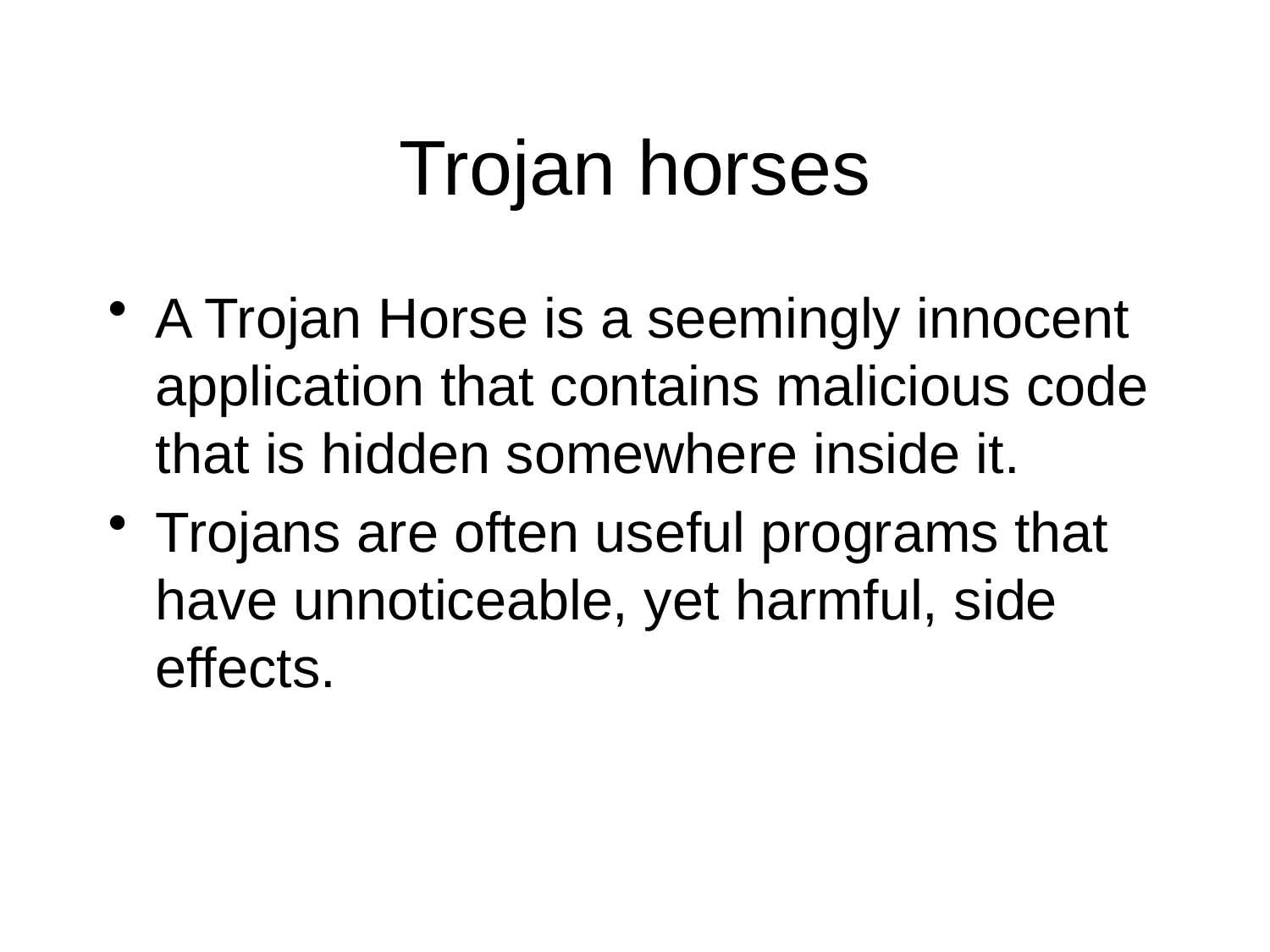

# Trojan horses
A Trojan Horse is a seemingly innocent application that contains malicious code that is hidden somewhere inside it.
Trojans are often useful programs that have unnoticeable, yet harmful, side effects.